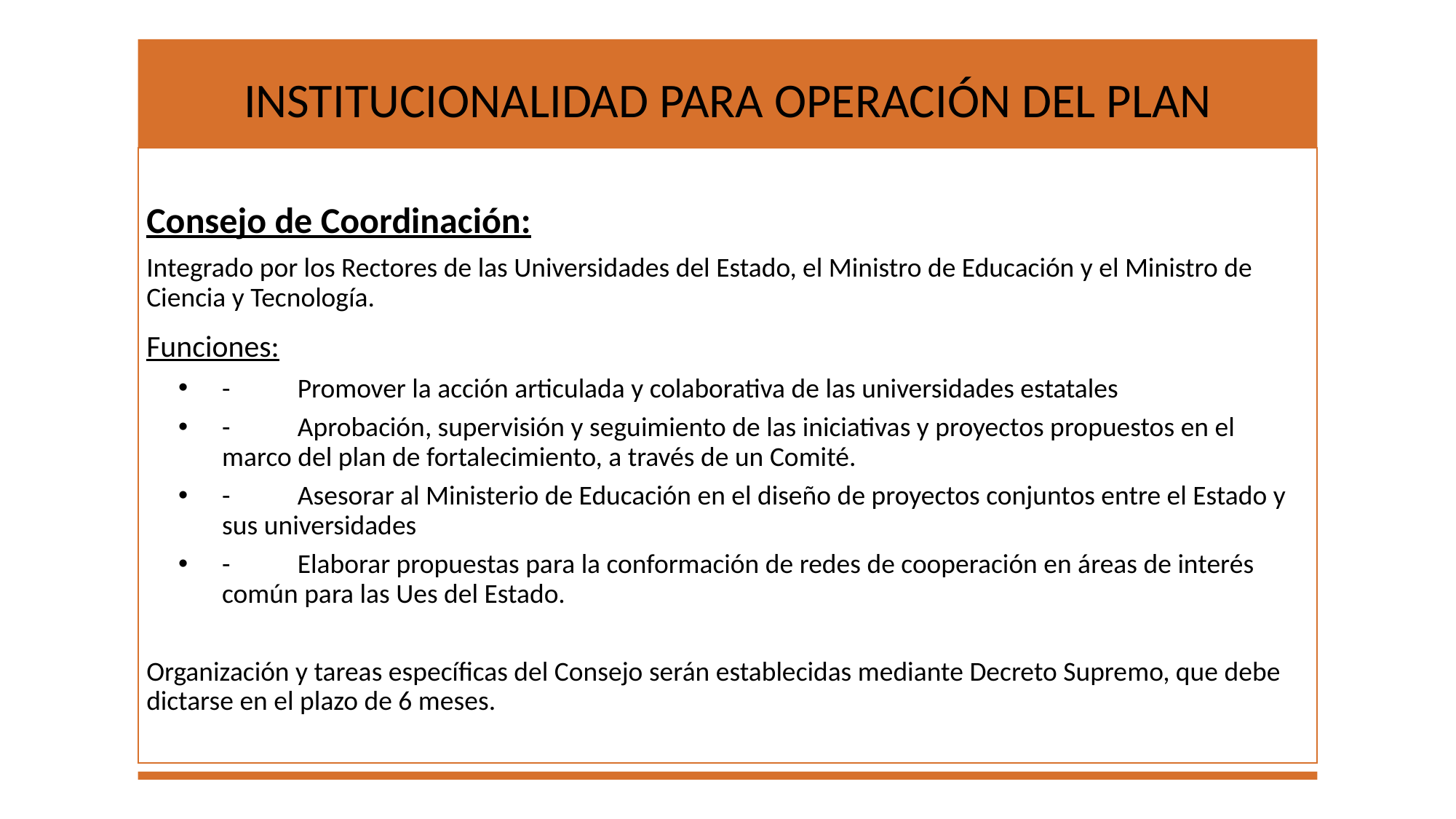

INSTITUCIONALIDAD PARA OPERACIÓN DEL PLAN

Consejo de Coordinación:
Integrado por los Rectores de las Universidades del Estado, el Ministro de Educación y el Ministro de Ciencia y Tecnología.
Funciones:
- 	Promover la acción articulada y colaborativa de las universidades estatales
- 	Aprobación, supervisión y seguimiento de las iniciativas y proyectos propuestos en el marco del plan de fortalecimiento, a través de un Comité.
- 	Asesorar al Ministerio de Educación en el diseño de proyectos conjuntos entre el Estado y sus universidades
- 	Elaborar propuestas para la conformación de redes de cooperación en áreas de interés común para las Ues del Estado.

Organización y tareas específicas del Consejo serán establecidas mediante Decreto Supremo, que debe dictarse en el plazo de 6 meses.